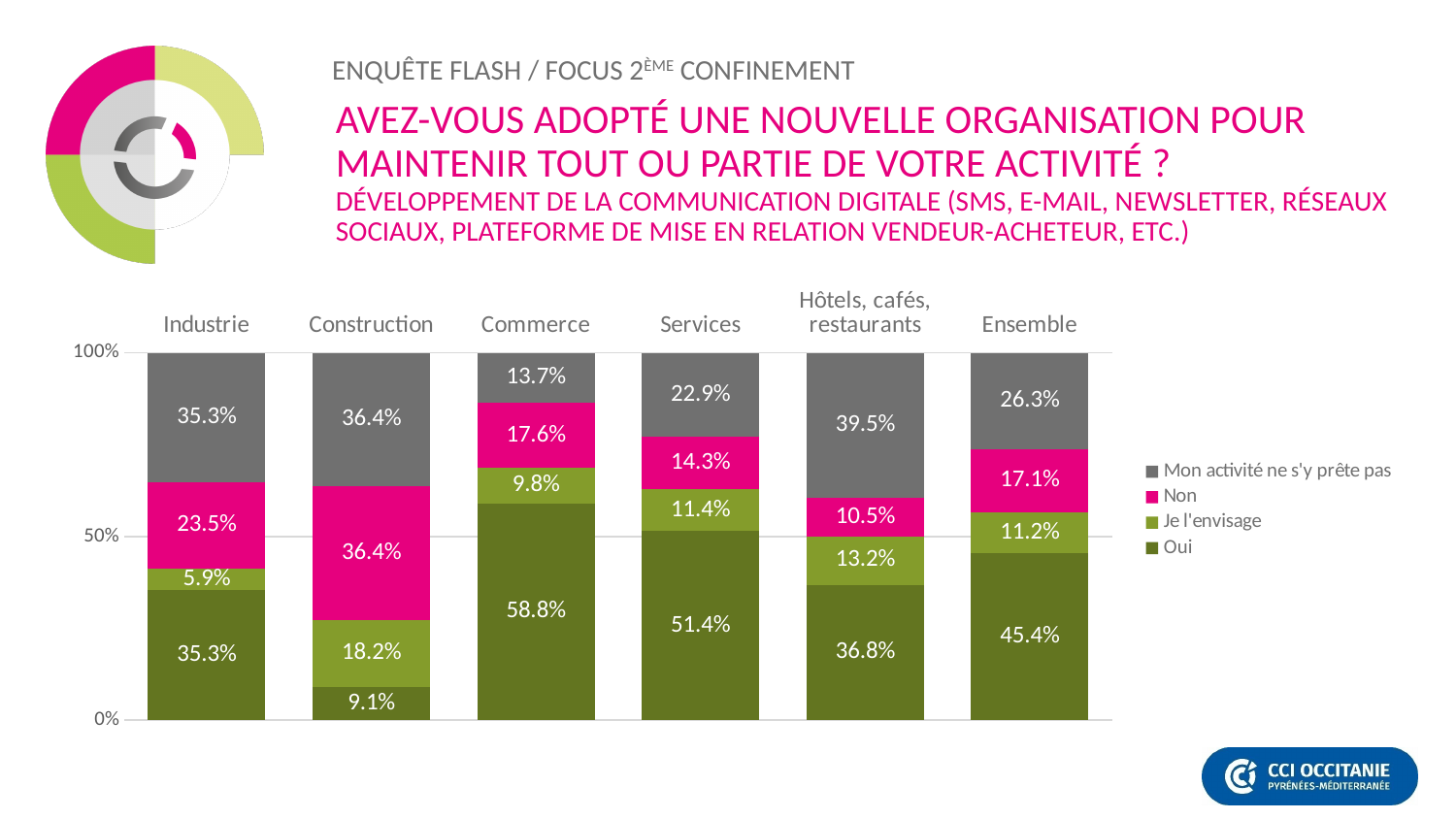

# Avez-vous adopté une nouvelle organisation pour maintenir tout ou partie de votre activité ? Développement de la communication digitale (SMS, e-mail, newsletter, réseaux sociaux, plateforme de mise en relation vendeur-acheteur, etc.)

### Chart

| Category | Oui | Je l'envisage | Non | Mon activité ne s'y prête pas |
|---|---|---|---|---|
| Industrie | 0.353 | 0.059 | 0.235 | 0.353 |
| Construction | 0.091 | 0.182 | 0.364 | 0.364 |
| Commerce | 0.588 | 0.098 | 0.176 | 0.137 |
| Services | 0.514 | 0.114 | 0.143 | 0.229 |
| Hôtels, cafés, restaurants | 0.368 | 0.132 | 0.105 | 0.395 |
| Ensemble | 0.454 | 0.112 | 0.171 | 0.263 |